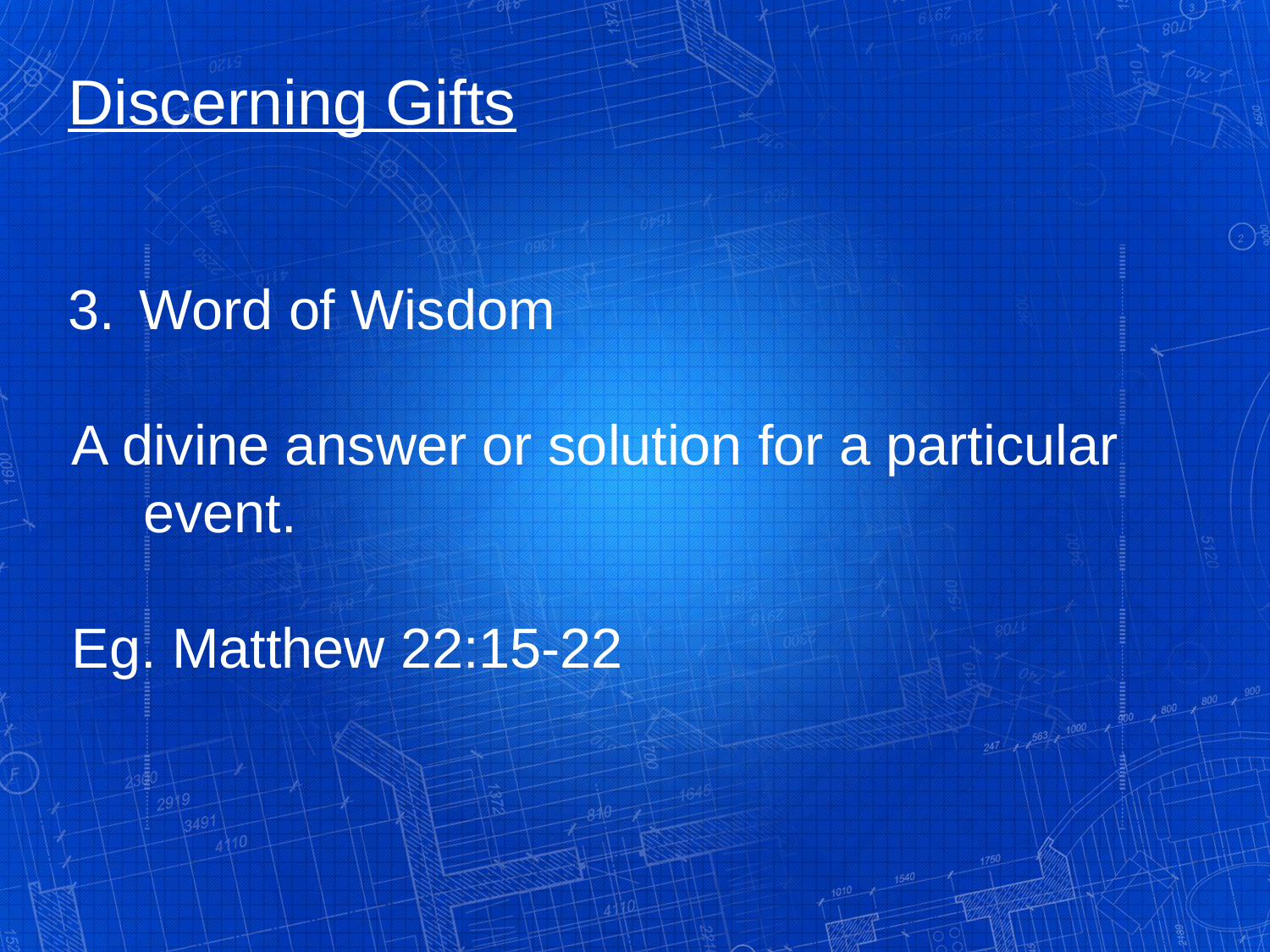

Discerning Gifts

Word of Wisdom

A divine answer or solution for a particular event.

Eg. Matthew 22:15-22